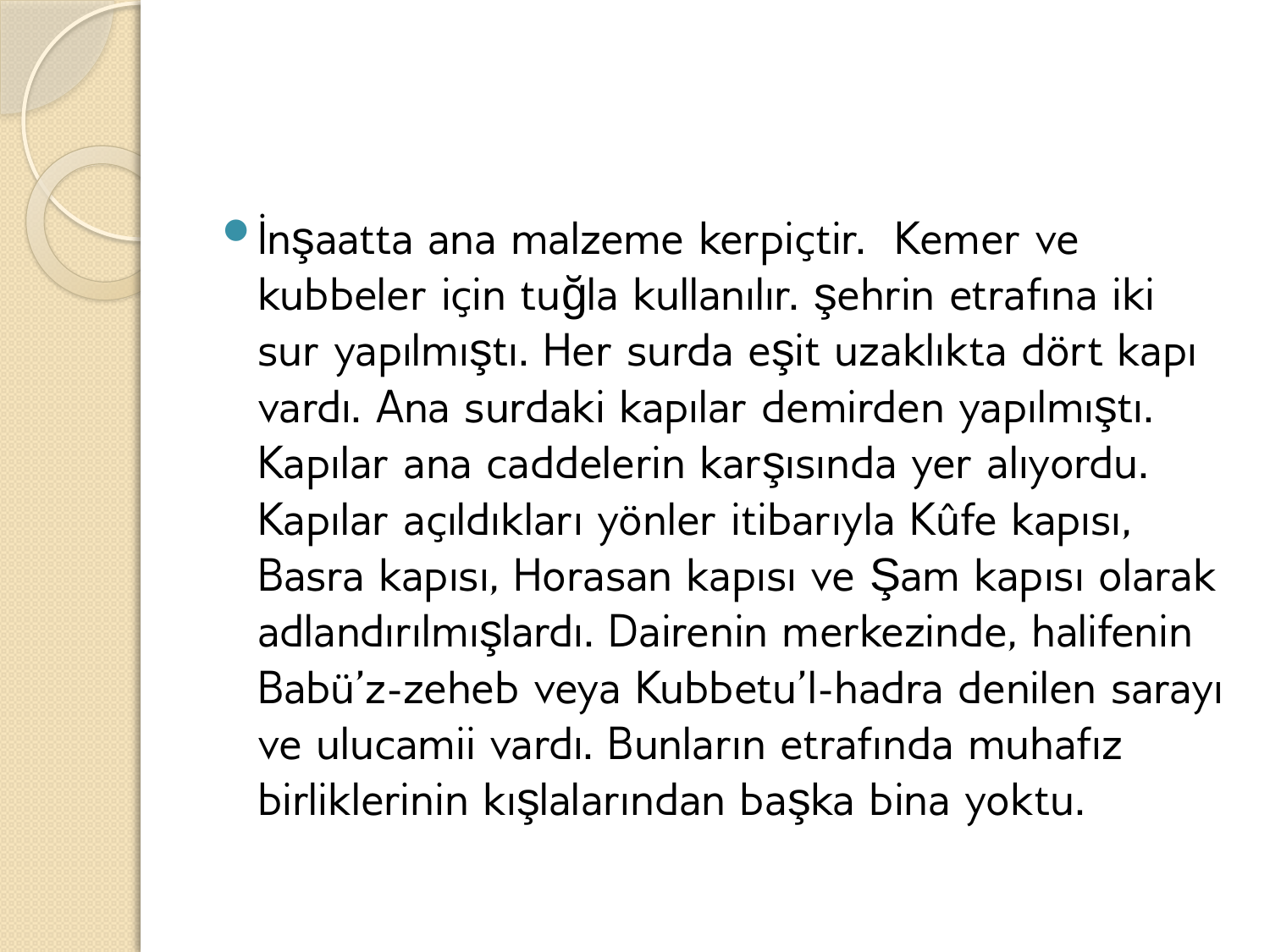

#
İnşaatta ana malzeme kerpiçtir.  Kemer ve kubbeler için tuğla kullanılır. şehrin etrafına iki sur yapılmıştı. Her surda eşit uzaklıkta dört kapı vardı. Ana surdaki kapılar demirden yapılmıştı. Kapılar ana caddelerin karşısında yer alıyordu. Kapılar açıldıkları yönler itibarıyla Kûfe kapısı, Basra kapısı, Horasan kapısı ve Şam kapısı olarak adlandırılmışlardı. Dairenin merkezinde, halifenin Babü’z-zeheb veya Kubbetu’l-hadra denilen sarayı ve ulucamii vardı. Bunların etrafında muhafız birliklerinin kışlalarından başka bina yoktu.